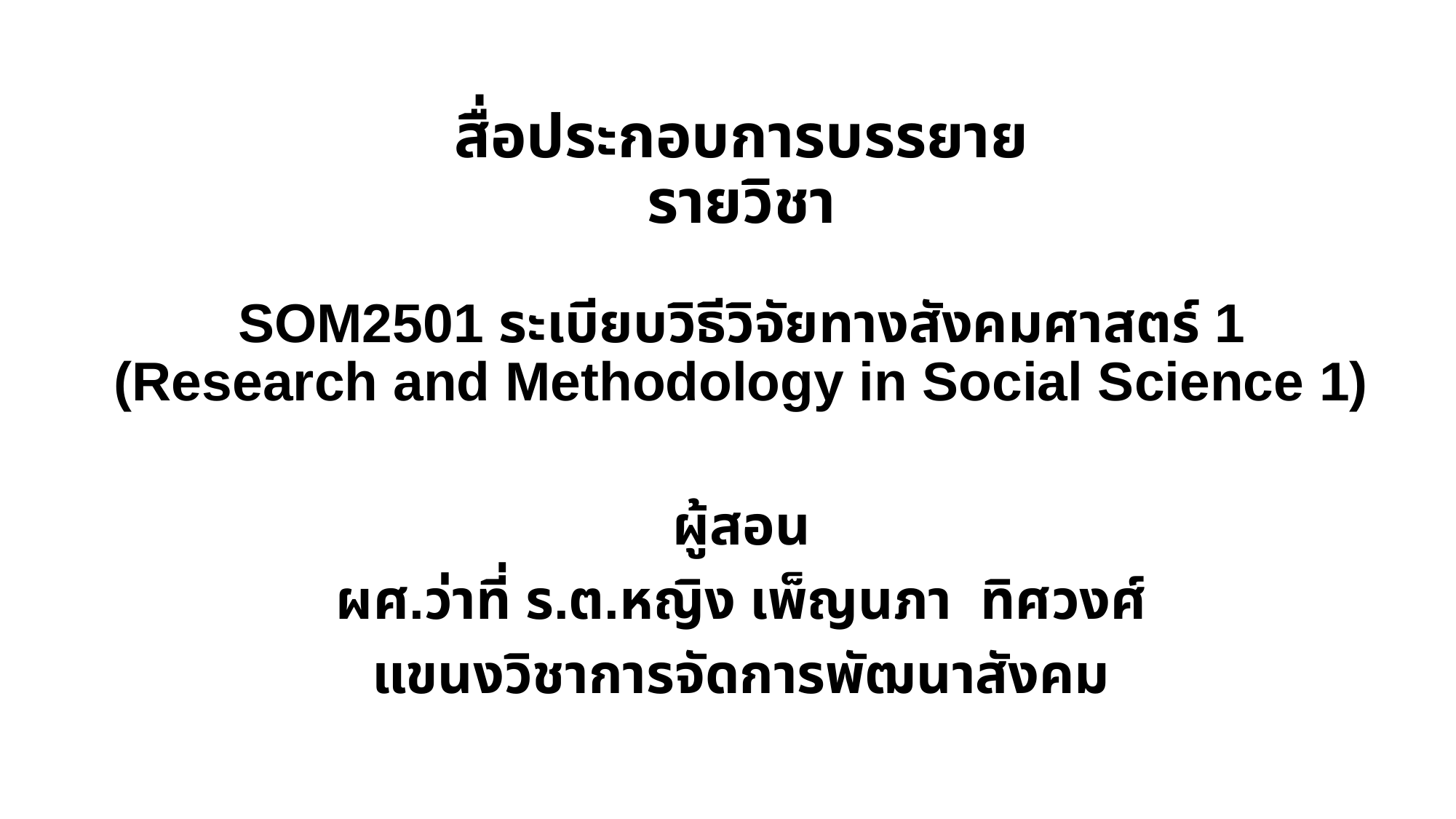

# สื่อประกอบการบรรยาย รายวิชา SOM2501 ระเบียบวิธีวิจัยทางสังคมศาสตร์ 1 (Research and Methodology in Social Science 1)
ผู้สอน
ผศ.ว่าที่ ร.ต.หญิง เพ็ญนภา  ทิศวงศ์
แขนงวิชาการจัดการพัฒนาสังคม